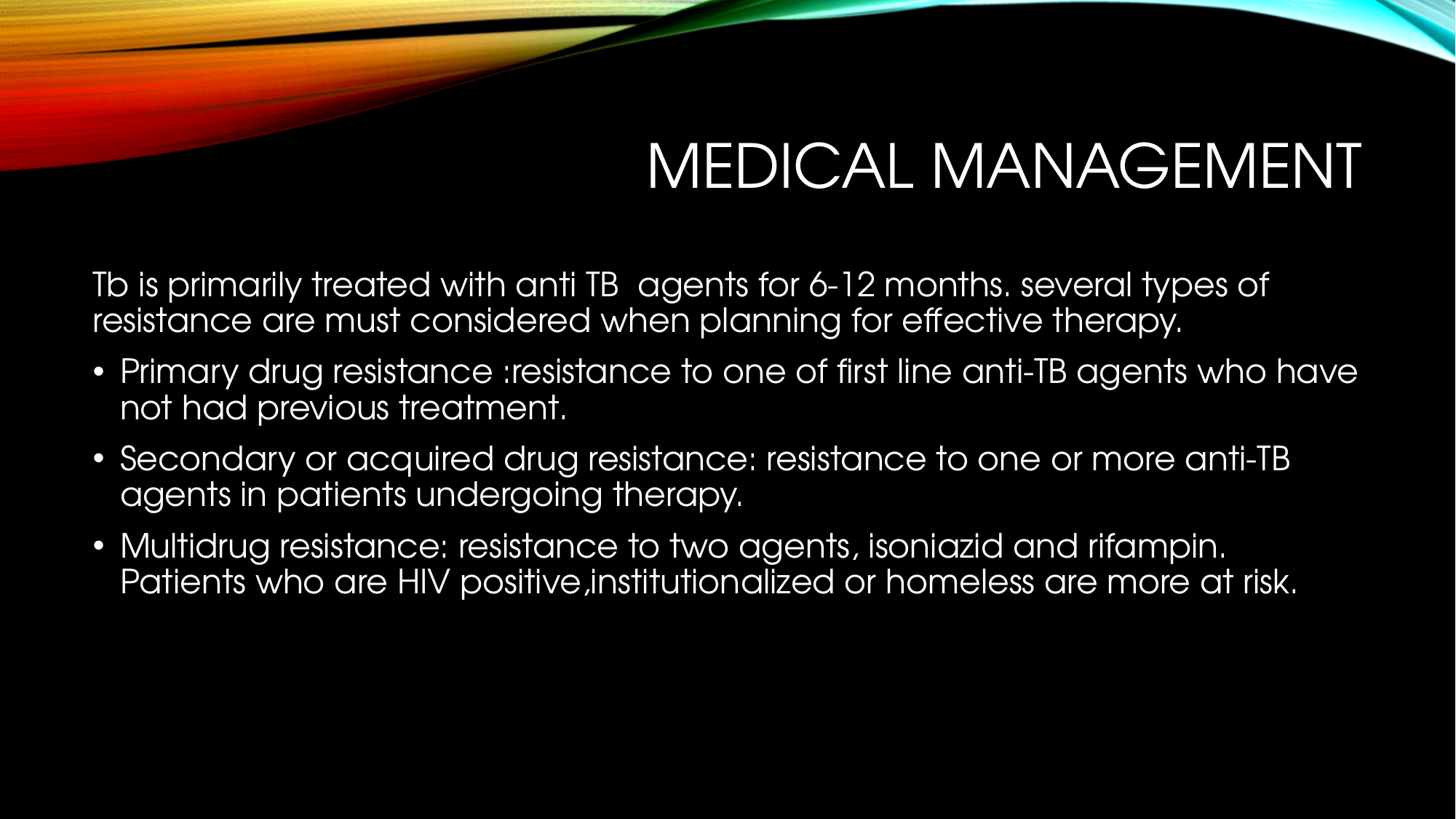

# Medical management
Tb is primarily treated with anti TB  agents for 6-12 months. several types of resistance are must considered when planning for effective therapy.
Primary drug resistance :resistance to one of first line anti-TB agents who have not had previous treatment.
Secondary or acquired drug resistance: resistance to one or more anti-TB agents in patients undergoing therapy.
Multidrug resistance: resistance to two agents, isoniazid and rifampin. Patients who are HIV positive,institutionalized or homeless are more at risk.